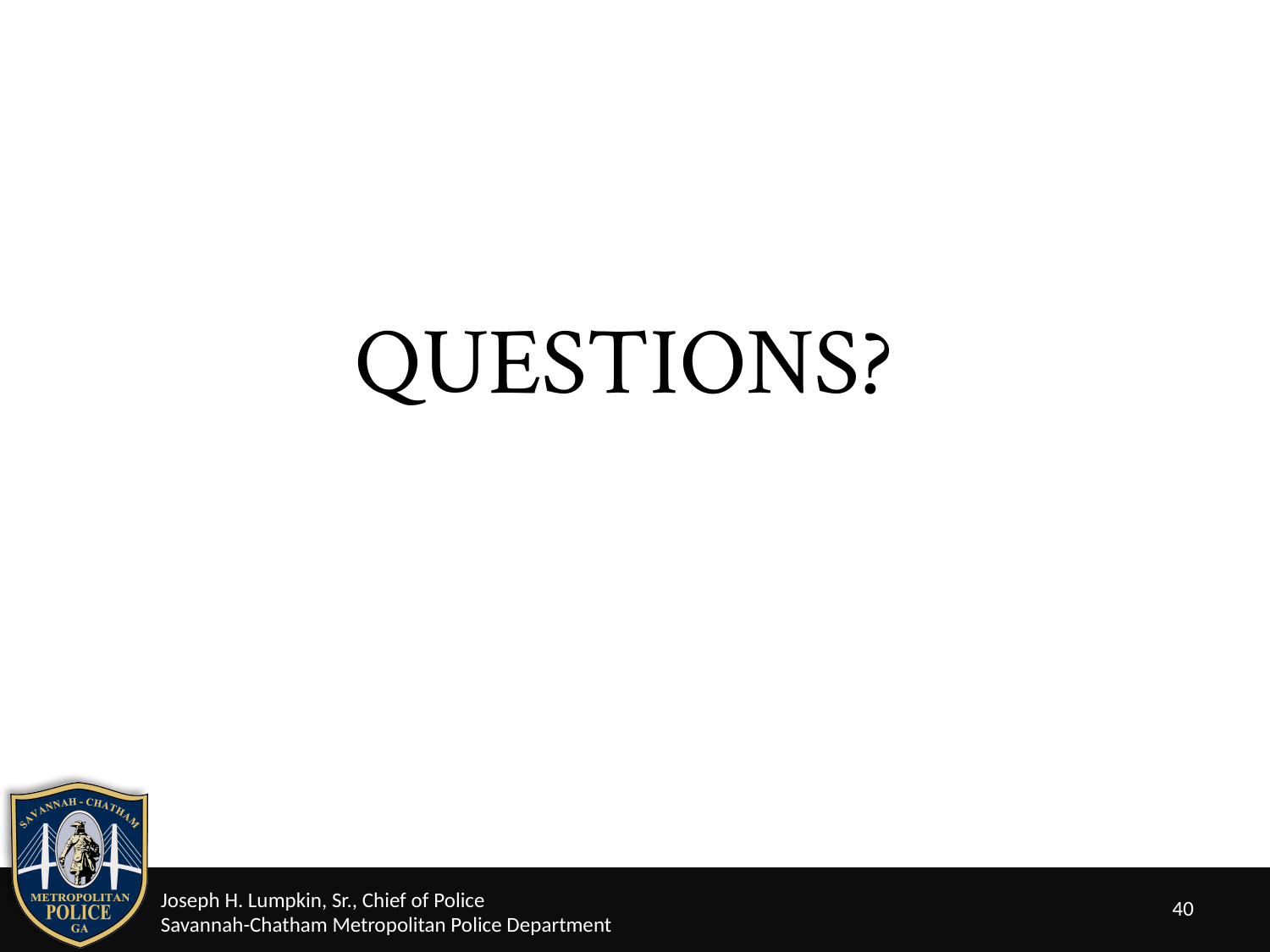

QUESTIONS?

40
Joseph H. Lumpkin, Sr., Chief of Police
Savannah-Chatham Metropolitan Police Department